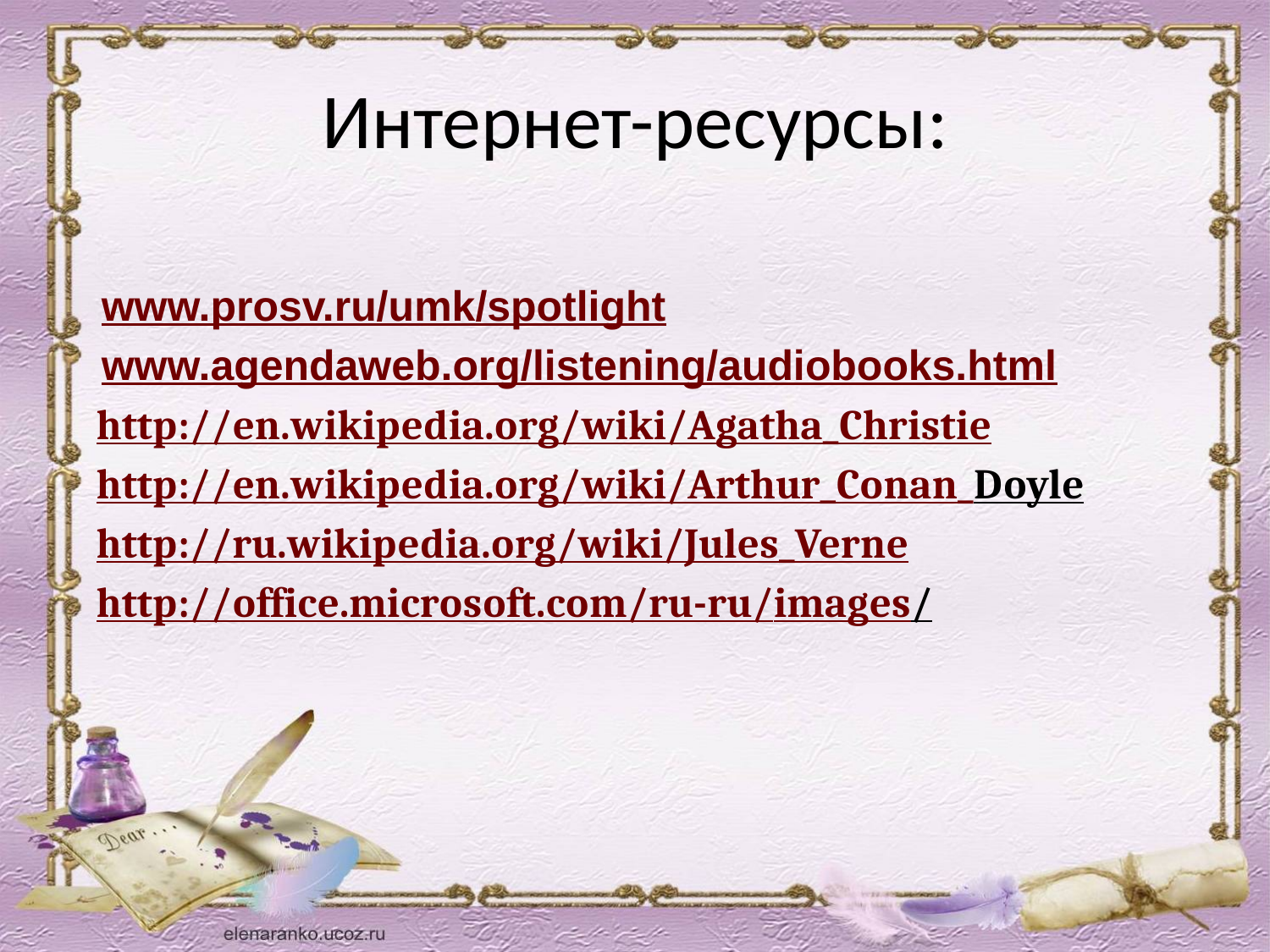

# Интернет-ресурсы:

  www.prosv.ru/umk/spotlight
  www.agendaweb.org/listening/audiobooks.html
  http://en.wikipedia.org/wiki/Agatha_Christie
  http://en.wikipedia.org/wiki/Arthur_Conan_Doyle
  http://ru.wikipedia.org/wiki/Jules_Verne
  http://office.microsoft.com/ru-ru/images/